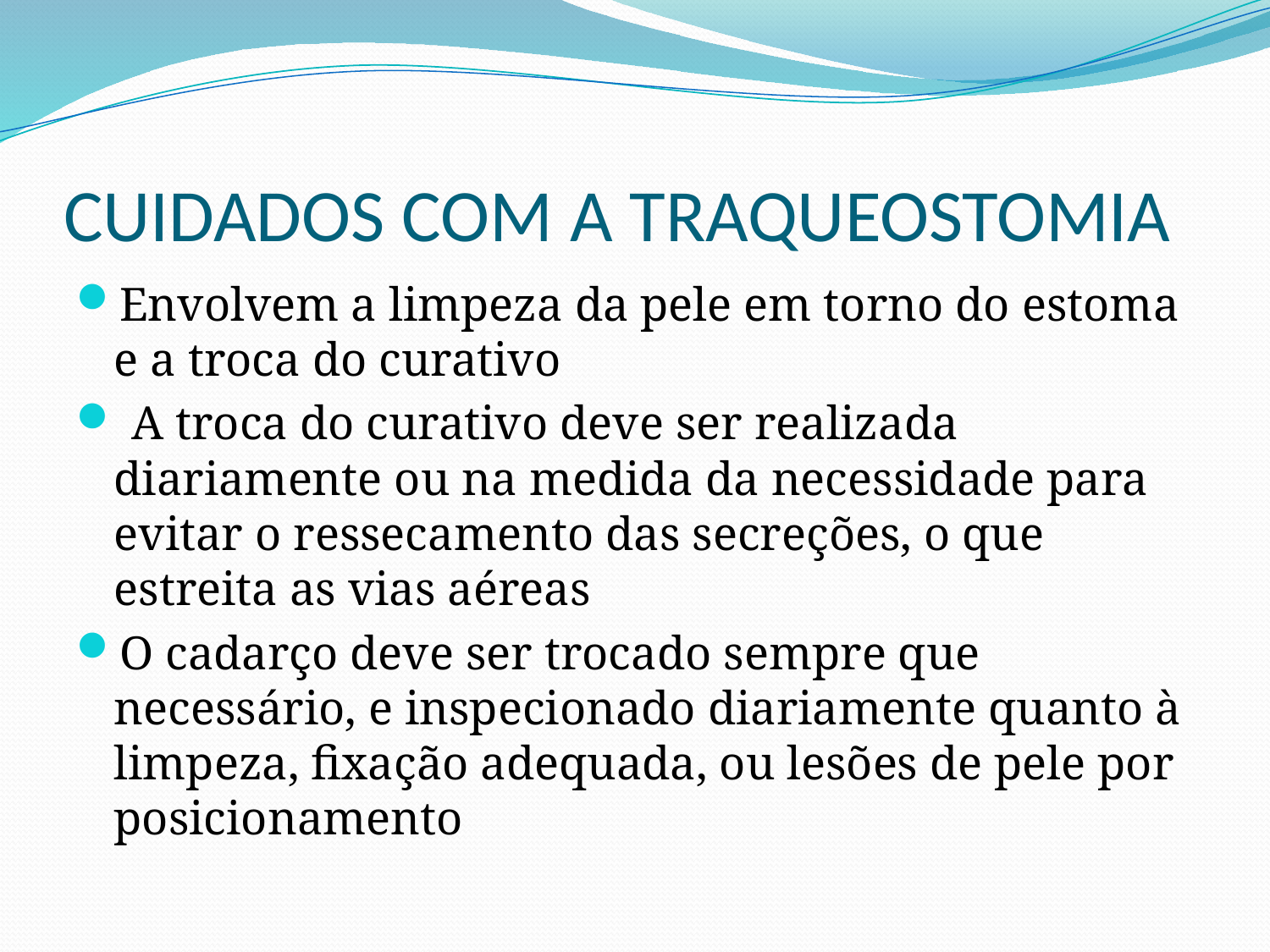

# CUIDADOS COM A TRAQUEOSTOMIA
Envolvem a limpeza da pele em torno do estoma e a troca do curativo
 A troca do curativo deve ser realizada diariamente ou na medida da necessidade para evitar o ressecamento das secreções, o que estreita as vias aéreas
O cadarço deve ser trocado sempre que necessário, e inspecionado diariamente quanto à limpeza, fixação adequada, ou lesões de pele por posicionamento